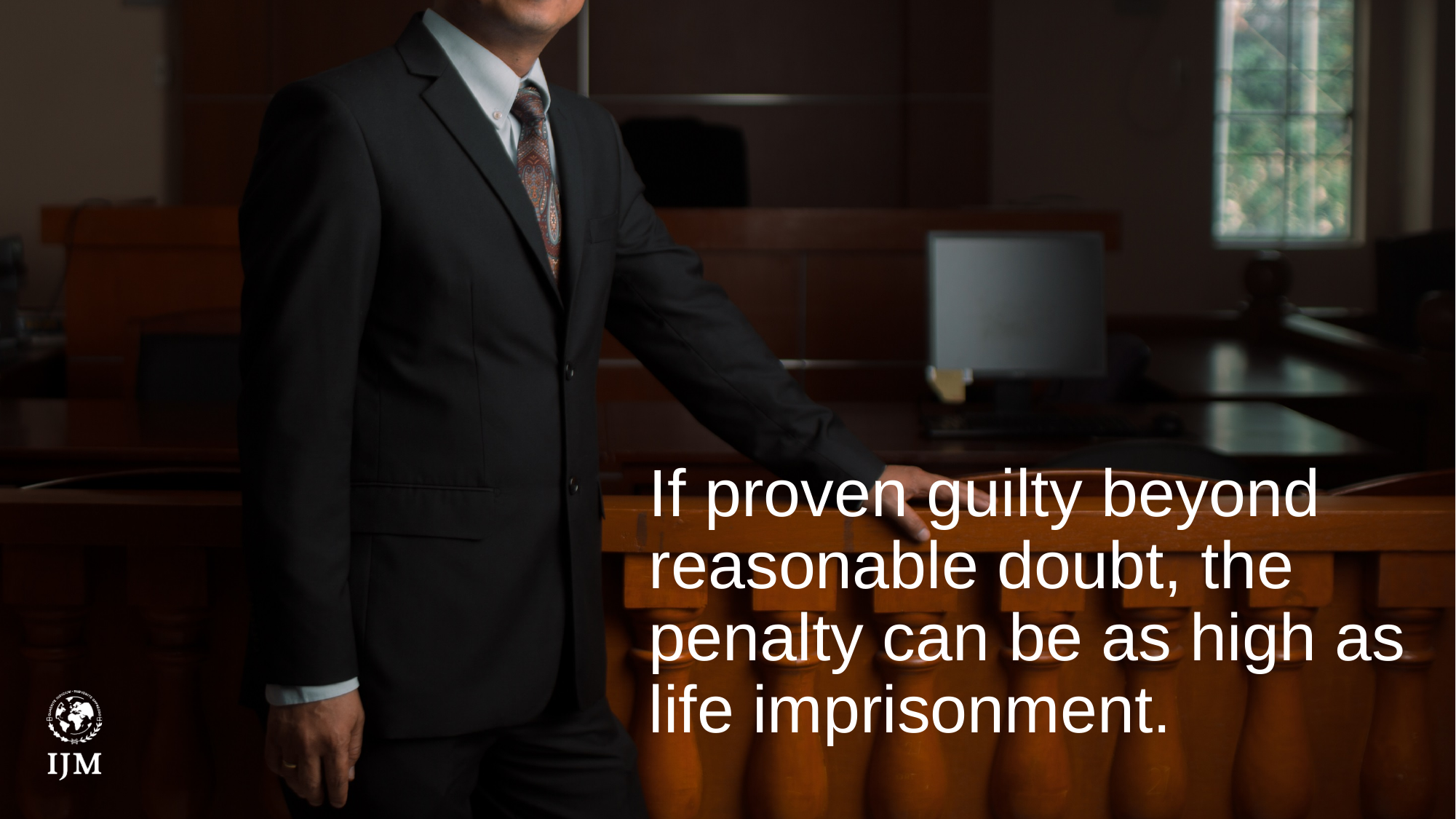

# If proven guilty beyond reasonable doubt, the penalty can be as high as life imprisonment.